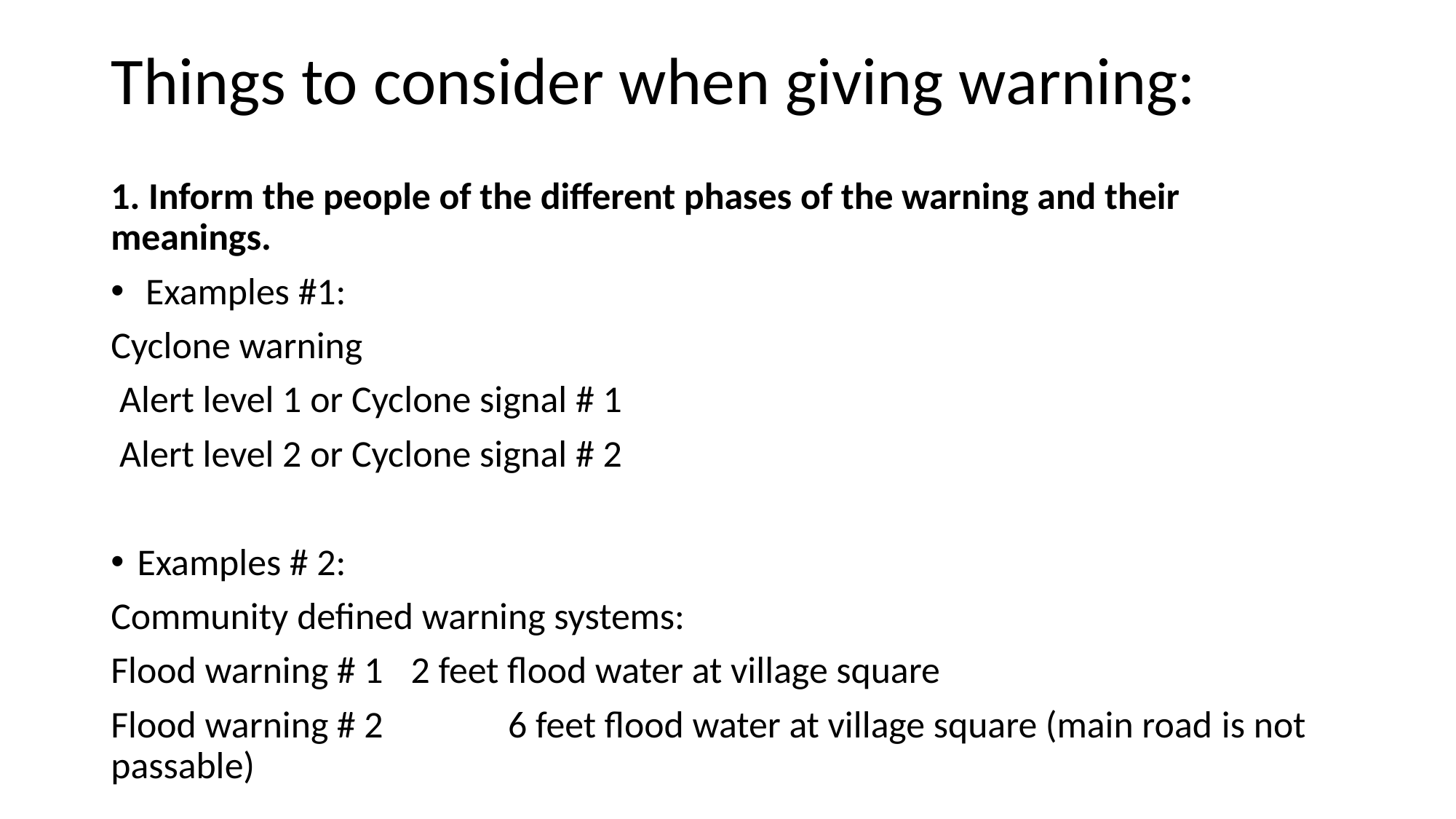

# Things to consider when giving warning:
1. Inform the people of the different phases of the warning and their meanings.
 Examples #1:
Cyclone warning
 Alert level 1 or Cyclone signal # 1
 Alert level 2 or Cyclone signal # 2

Examples # 2:
Community defined warning systems:
Flood warning # 1		 2 feet flood water at village square
Flood warning # 2	 	 6 feet flood water at village square (main road is not passable)